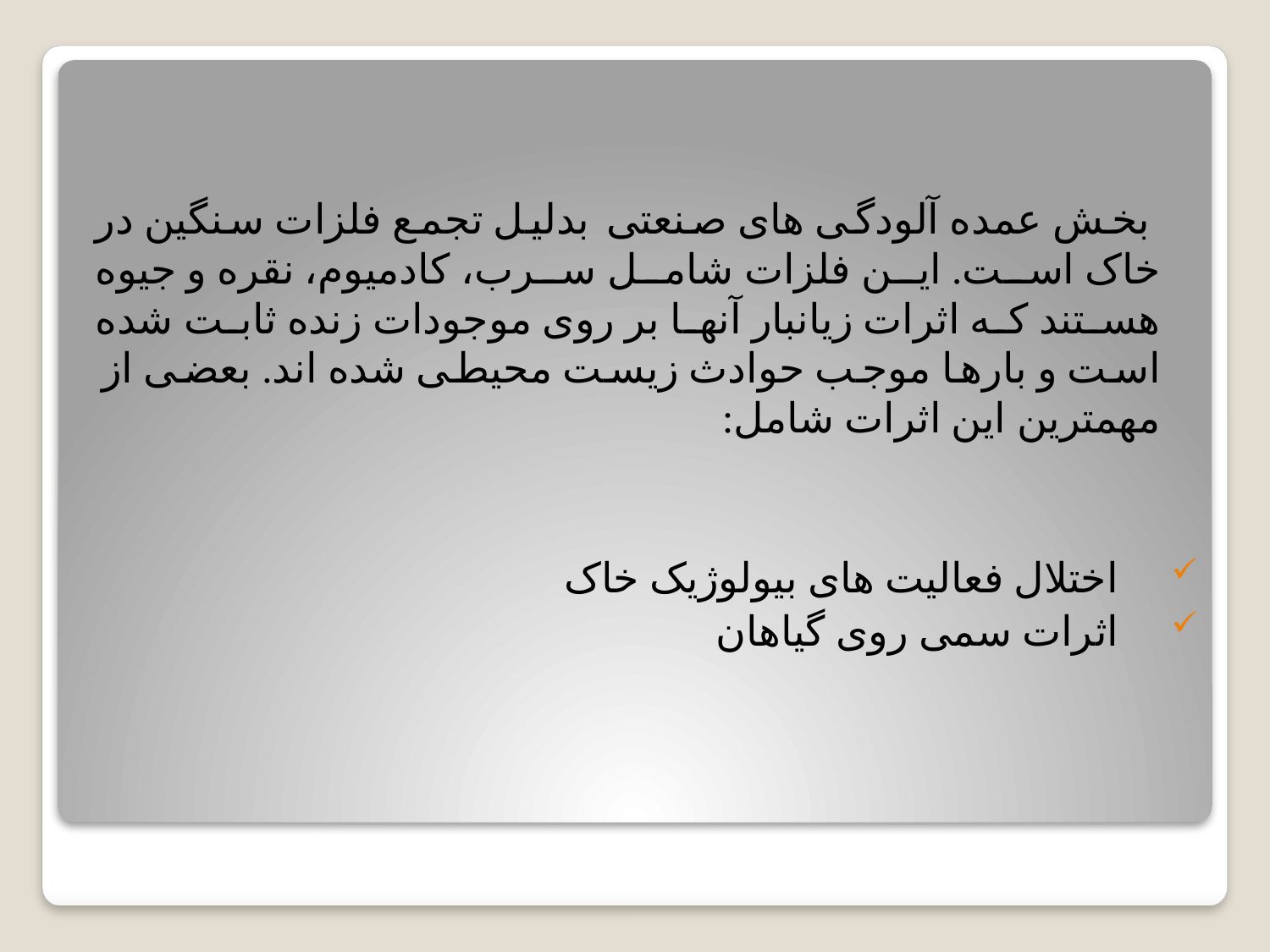

بخش عمده آلودگی های صنعتی بدلیل تجمع فلزات سنگین در خاک است. این فلزات شامل سرب، کادمیوم، نقره و جیوه هستند که اثرات زیانبار آنها بر روی موجودات زنده ثابت شده است و بارها موجب حوادث زیست محیطی شده اند. بعضی از مهمترین این اثرات شامل:

    اختلال فعالیت های بیولوژیک خاک
    اثرات سمی روی گیاهان